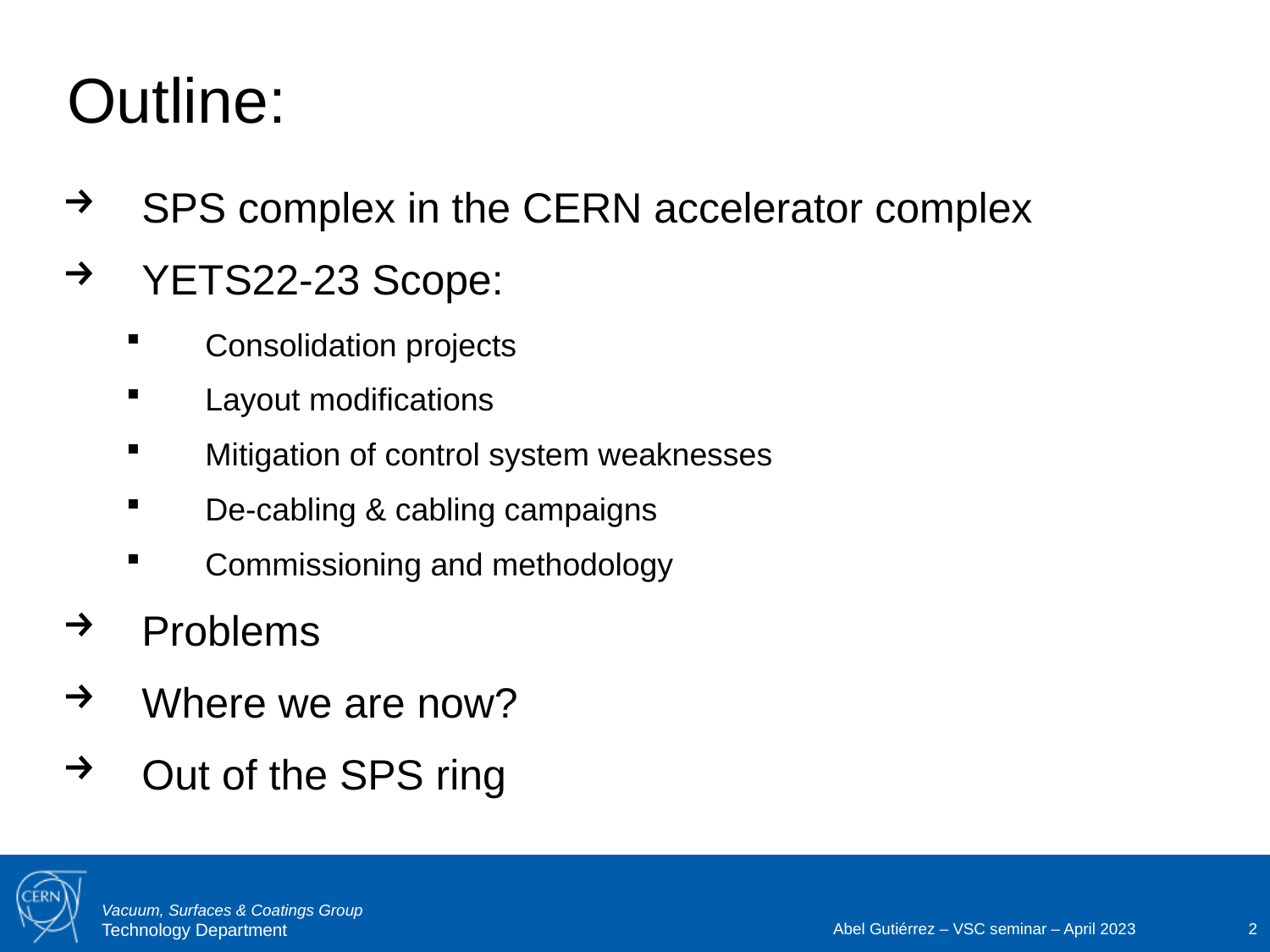

# Outline:
SPS complex in the CERN accelerator complex

YETS22-23 Scope:

Consolidation projects

Layout modifications

Mitigation of control system weaknesses

De-cabling & cabling campaigns

Commissioning and methodology

Problems

Where we are now?

Out of the SPS ring

Abel Gutiérrez – VSC seminar – April 2023
2